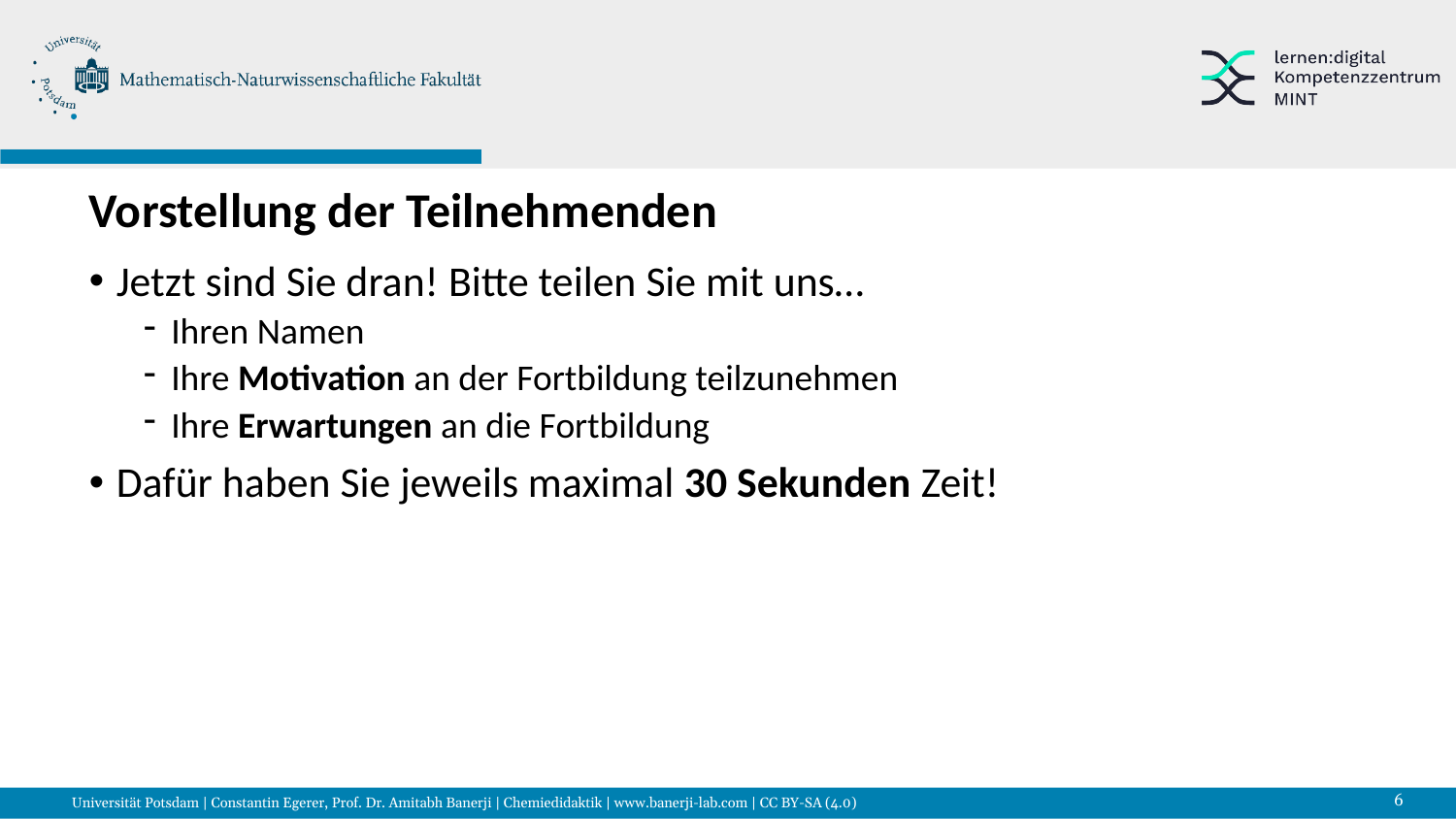

# Vorstellung der Teilnehmenden
Jetzt sind Sie dran! Bitte teilen Sie mit uns…
Ihren Namen
Ihre Motivation an der Fortbildung teilzunehmen
Ihre Erwartungen an die Fortbildung
Dafür haben Sie jeweils maximal 30 Sekunden Zeit!
6